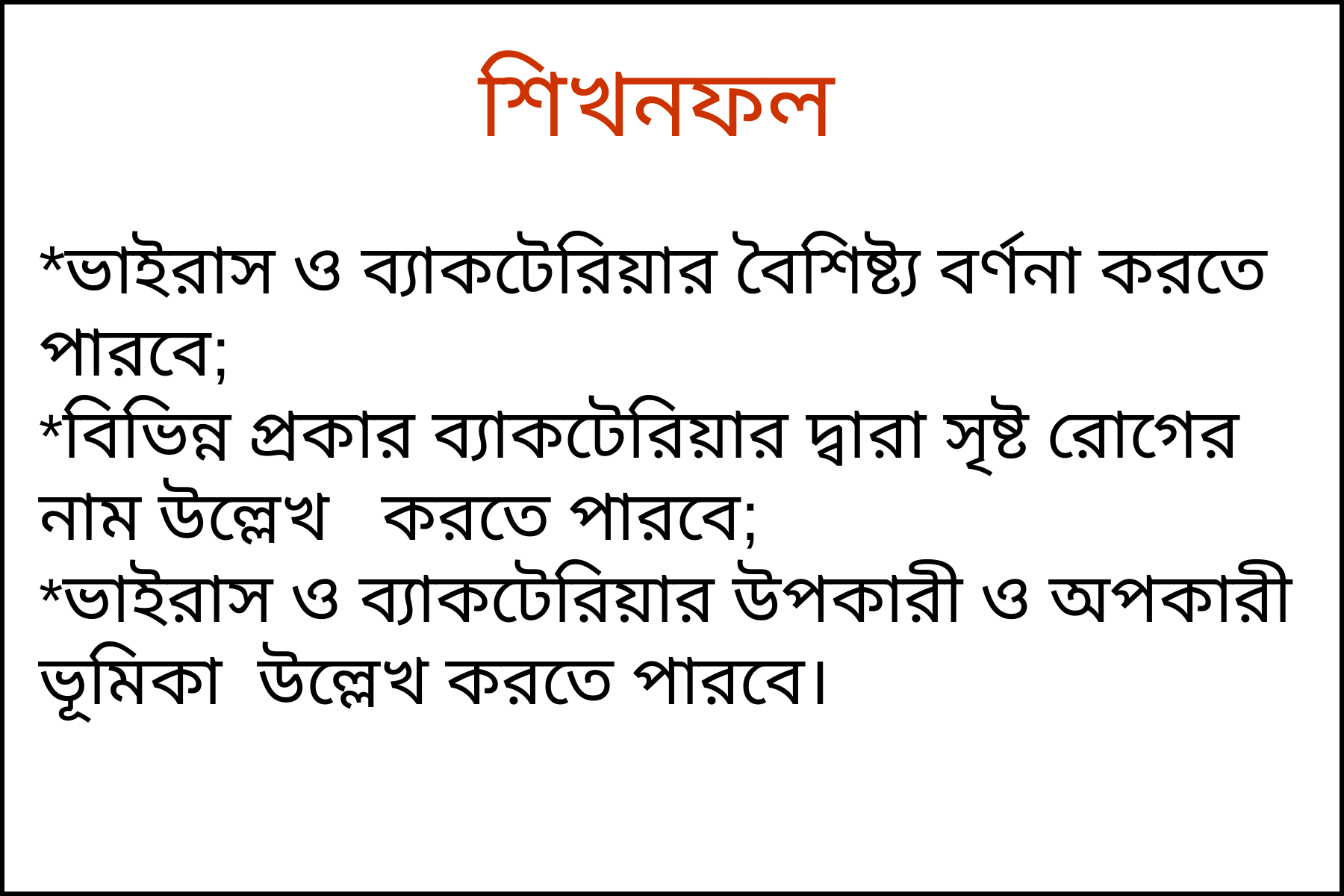

শিখনফল

*ভাইরাস ও ব্যাকটেরিয়ার বৈশিষ্ট্য বর্ণনা করতে পারবে;
*বিভিন্ন প্রকার ব্যাকটেরিয়ার দ্বারা সৃষ্ট রোগের নাম উল্লেখ   করতে পারবে;
*ভাইরাস ও ব্যাকটেরিয়ার উপকারী ও অপকারী ভূমিকা  উল্লেখ করতে পারবে।